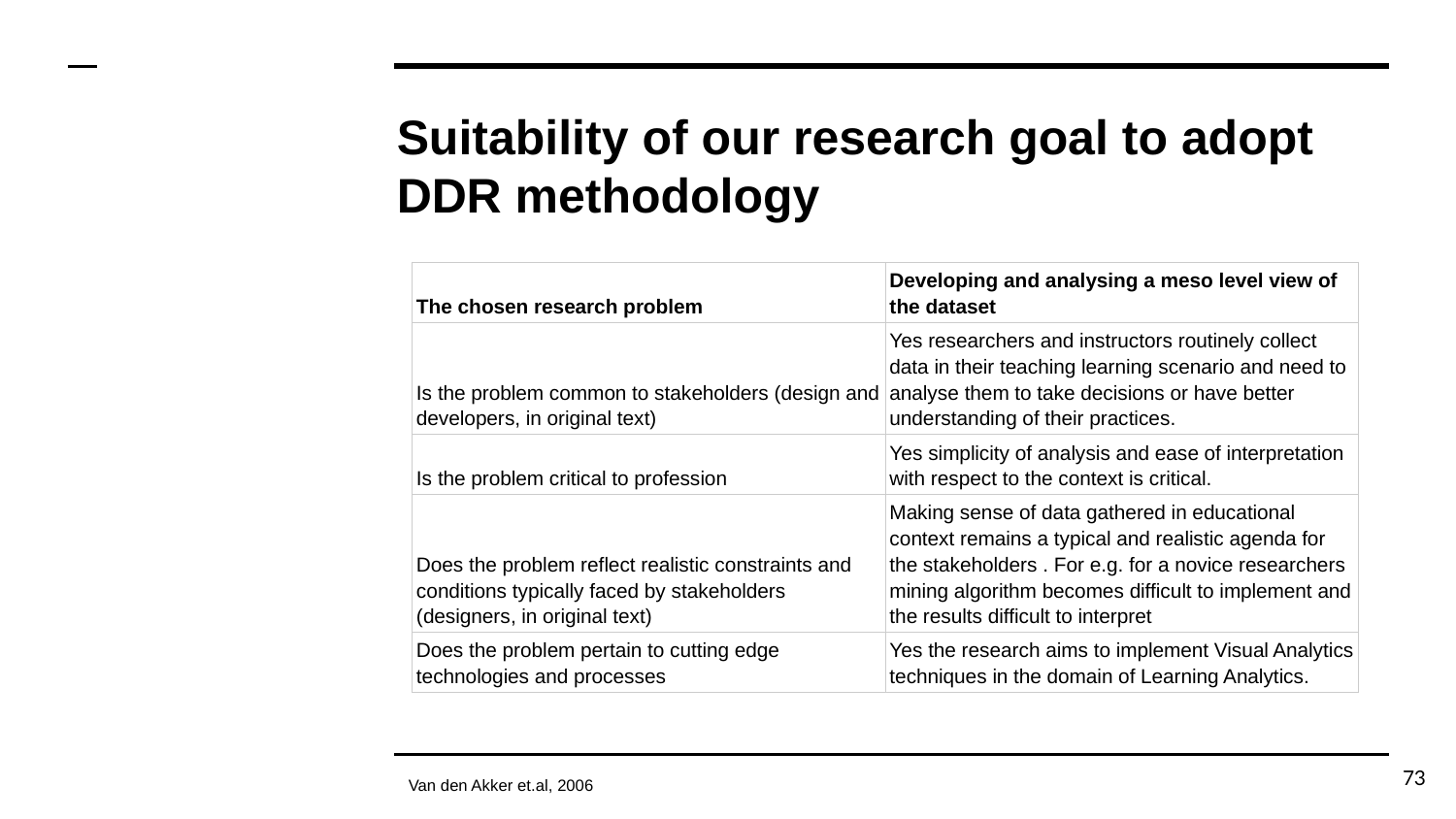

# Suitability of our research goal to adopt DDR methodology
| The chosen research problem | Developing and analysing a meso level view of the dataset |
| --- | --- |
| Is the problem common to stakeholders (design and developers, in original text) | Yes researchers and instructors routinely collect data in their teaching learning scenario and need to analyse them to take decisions or have better understanding of their practices. |
| Is the problem critical to profession | Yes simplicity of analysis and ease of interpretation with respect to the context is critical. |
| Does the problem reflect realistic constraints and conditions typically faced by stakeholders (designers, in original text) | Making sense of data gathered in educational context remains a typical and realistic agenda for the stakeholders . For e.g. for a novice researchers mining algorithm becomes difficult to implement and the results difficult to interpret |
| Does the problem pertain to cutting edge technologies and processes | Yes the research aims to implement Visual Analytics techniques in the domain of Learning Analytics. |
73
Van den Akker et.al, 2006